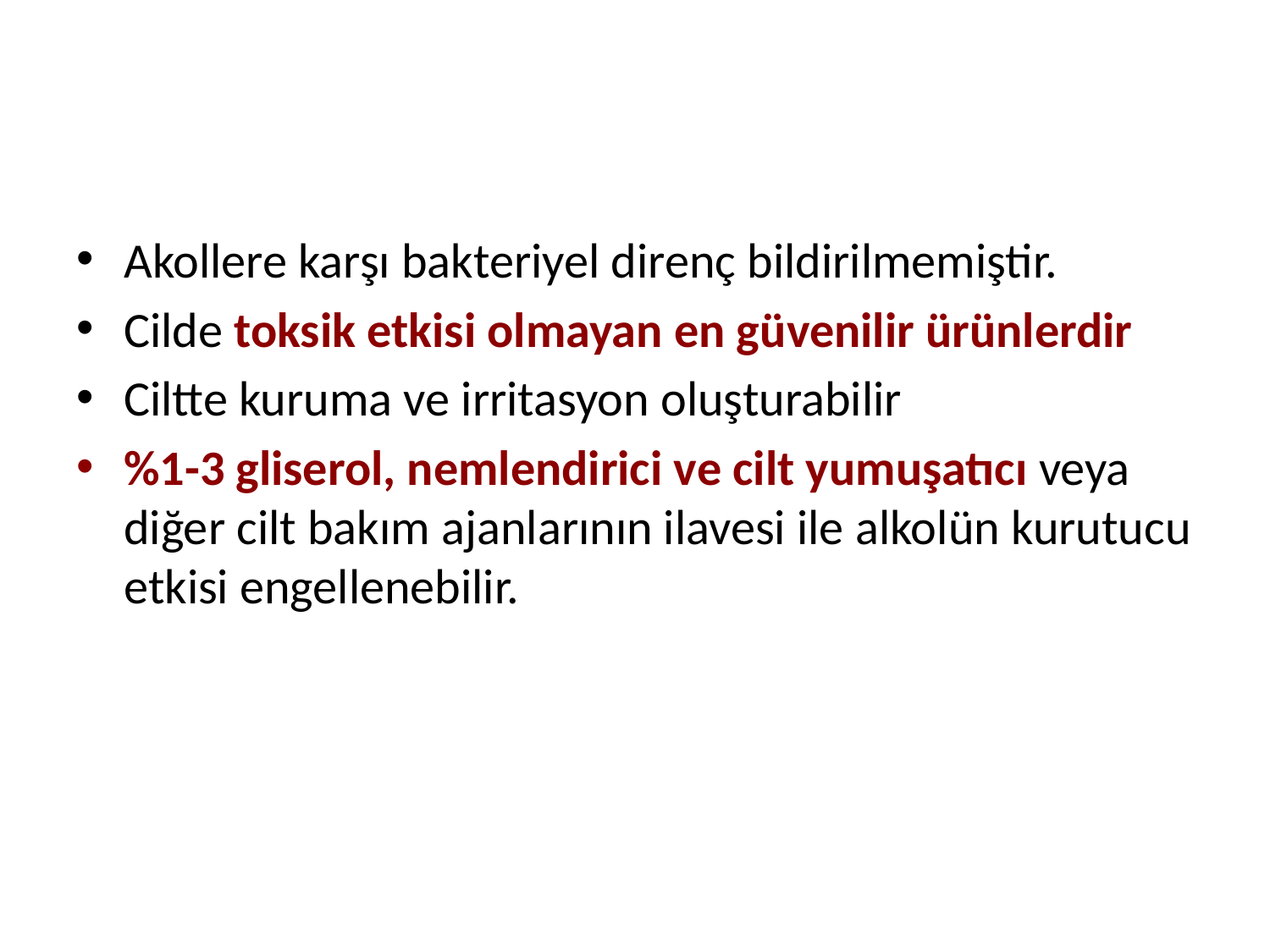

#
Akollere karşı bakteriyel direnç bildirilmemiştir.
Cilde toksik etkisi olmayan en güvenilir ürünlerdir
Ciltte kuruma ve irritasyon oluşturabilir
%1-3 gliserol, nemlendirici ve cilt yumuşatıcı veya diğer cilt bakım ajanlarının ilavesi ile alkolün kurutucu etkisi engellenebilir.